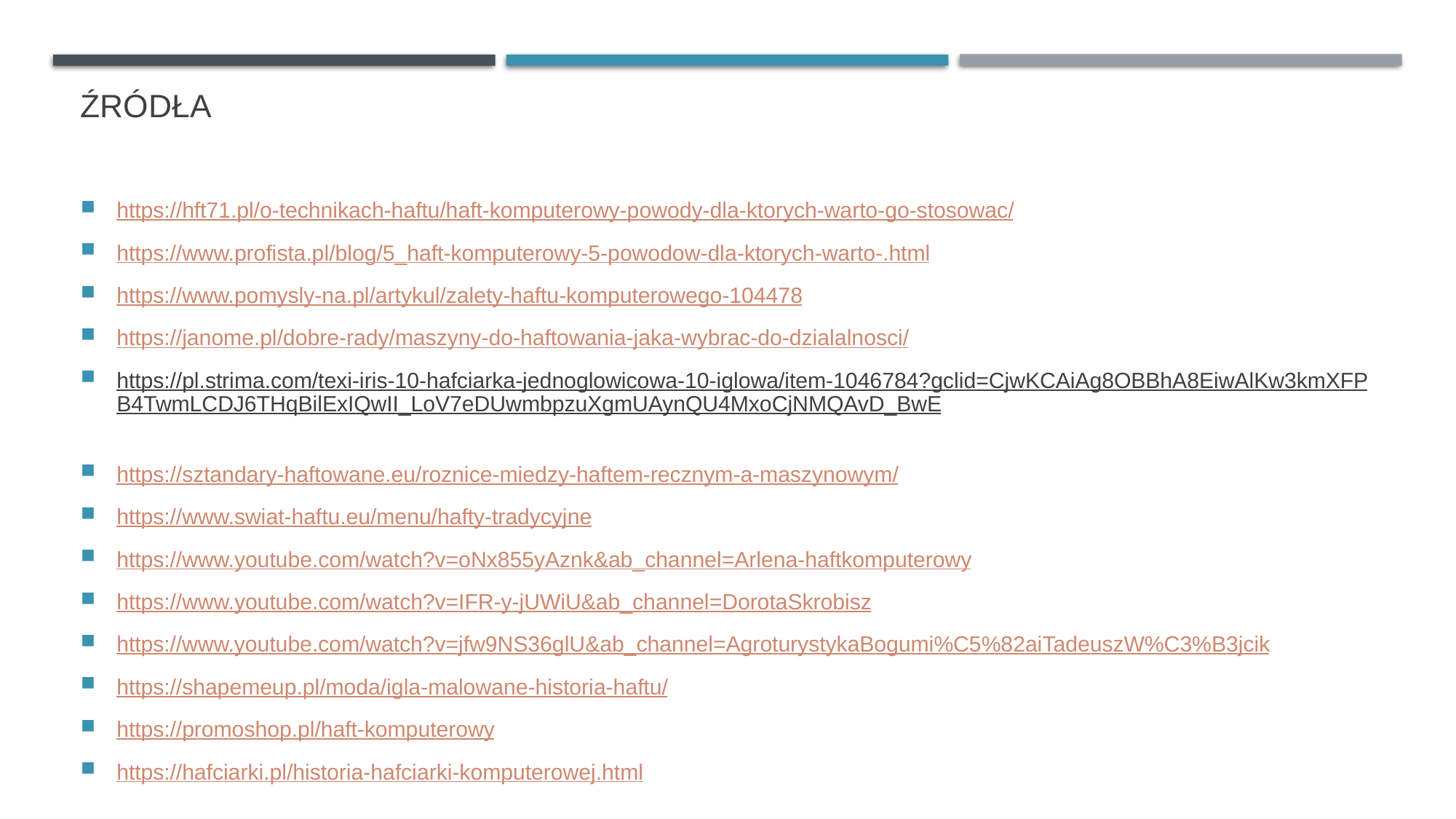

# źródła
https://hft71.pl/o-technikach-haftu/haft-komputerowy-powody-dla-ktorych-warto-go-stosowac/
https://www.profista.pl/blog/5_haft-komputerowy-5-powodow-dla-ktorych-warto-.html
https://www.pomysly-na.pl/artykul/zalety-haftu-komputerowego-104478
https://janome.pl/dobre-rady/maszyny-do-haftowania-jaka-wybrac-do-dzialalnosci/
https://pl.strima.com/texi-iris-10-hafciarka-jednoglowicowa-10-iglowa/item-1046784?gclid=CjwKCAiAg8OBBhA8EiwAlKw3kmXFPB4TwmLCDJ6THqBilExIQwII_LoV7eDUwmbpzuXgmUAynQU4MxoCjNMQAvD_BwE
https://sztandary-haftowane.eu/roznice-miedzy-haftem-recznym-a-maszynowym/
https://www.swiat-haftu.eu/menu/hafty-tradycyjne
https://www.youtube.com/watch?v=oNx855yAznk&ab_channel=Arlena-haftkomputerowy
https://www.youtube.com/watch?v=IFR-y-jUWiU&ab_channel=DorotaSkrobisz
https://www.youtube.com/watch?v=jfw9NS36glU&ab_channel=AgroturystykaBogumi%C5%82aiTadeuszW%C3%B3jcik
https://shapemeup.pl/moda/igla-malowane-historia-haftu/
https://promoshop.pl/haft-komputerowy
https://hafciarki.pl/historia-hafciarki-komputerowej.html